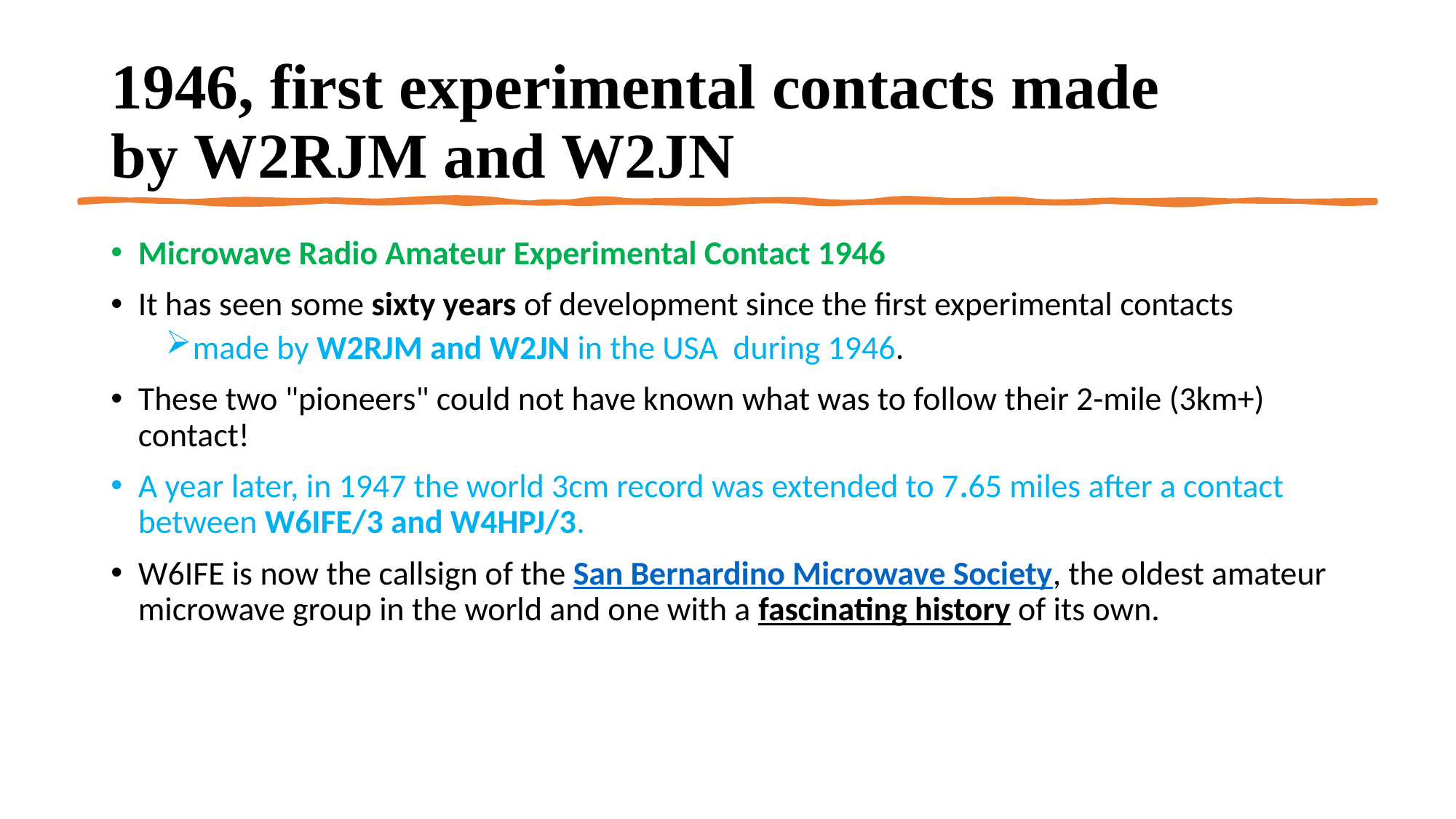

# 1946, first experimental contacts made by W2RJM and W2JN

Microwave Radio Amateur Experimental Contact 1946
It has seen some sixty years of development since the first experimental contacts
made by W2RJM and W2JN in the USA  during 1946.
These two "pioneers" could not have known what was to follow their 2-mile (3km+) contact!
A year later, in 1947 the world 3cm record was extended to 7.65 miles after a contact between W6IFE/3 and W4HPJ/3.
W6IFE is now the callsign of the San Bernardino Microwave Society, the oldest amateur microwave group in the world and one with a fascinating history of its own.